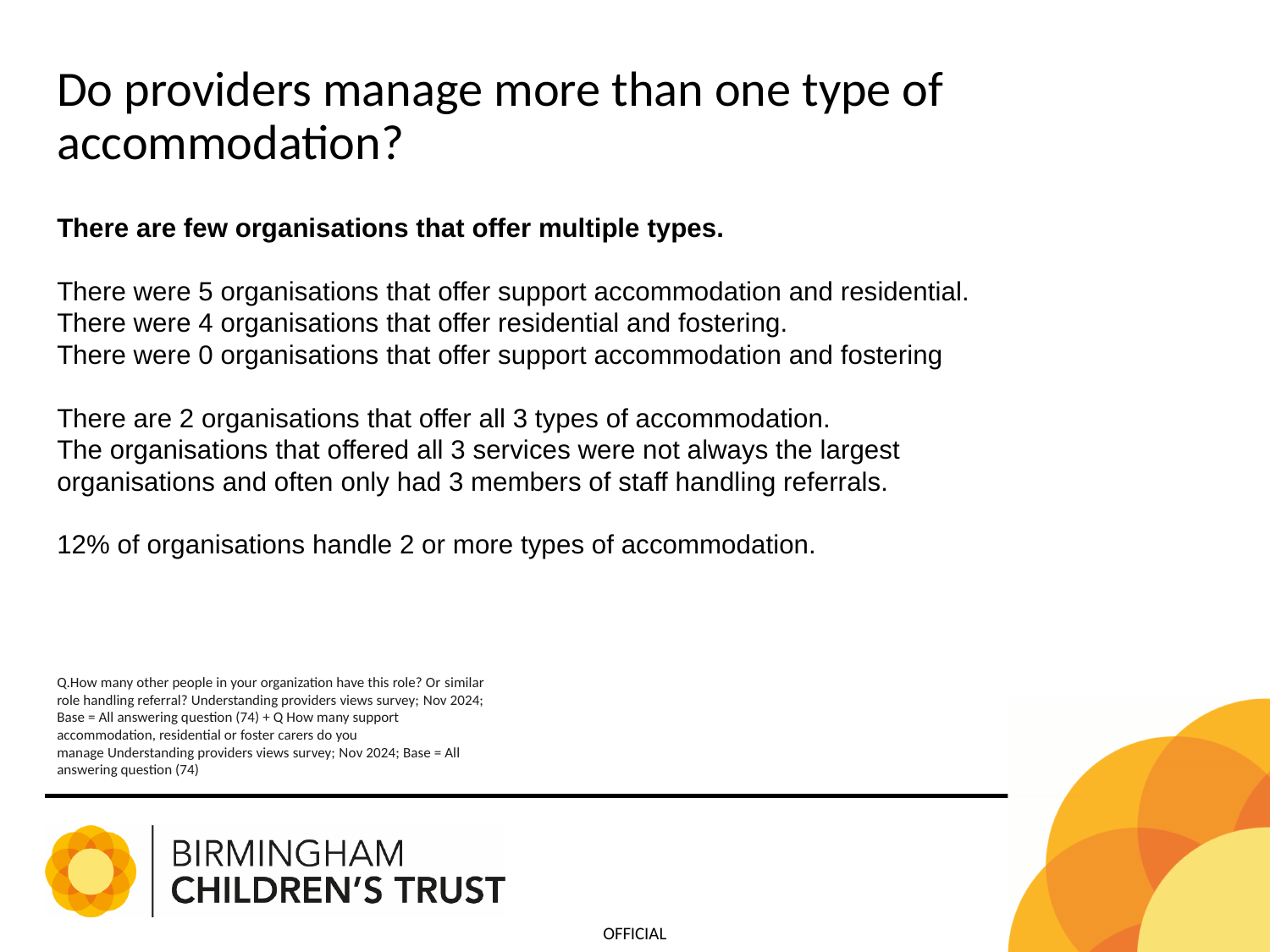

Do providers manage more than one type of accommodation?

There are few organisations that offer multiple types.

There were 5 organisations that offer support accommodation and residential.
There were 4 organisations that offer residential and fostering.
There were 0 organisations that offer support accommodation and fostering

There are 2 organisations that offer all 3 types of accommodation.
The organisations that offered all 3 services were not always the largest organisations and often only had 3 members of staff handling referrals.

12% of organisations handle 2 or more types of accommodation.

Q.How many other people in your organization have this role? Or similar role handling referral? Understanding providers views survey; Nov 2024; Base = All answering question (74) + Q How many support accommodation, residential or foster carers do you manage Understanding providers views survey; Nov 2024; Base = All answering question (74)